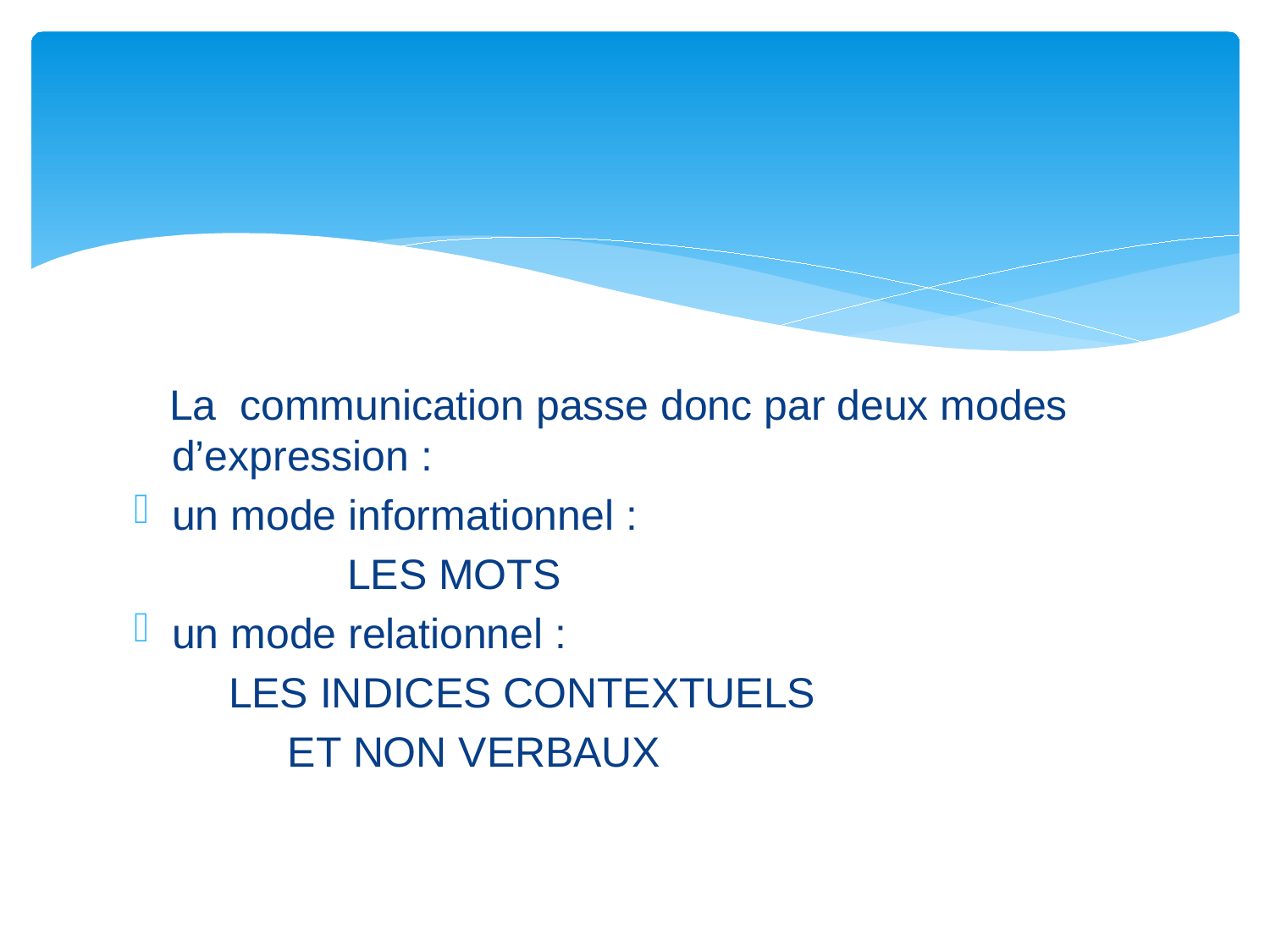

#
   La  communication passe donc par deux modes d’expression :
un mode informationnel :
                  LES MOTS
un mode relationnel :
        LES INDICES CONTEXTUELS
             ET NON VERBAUX